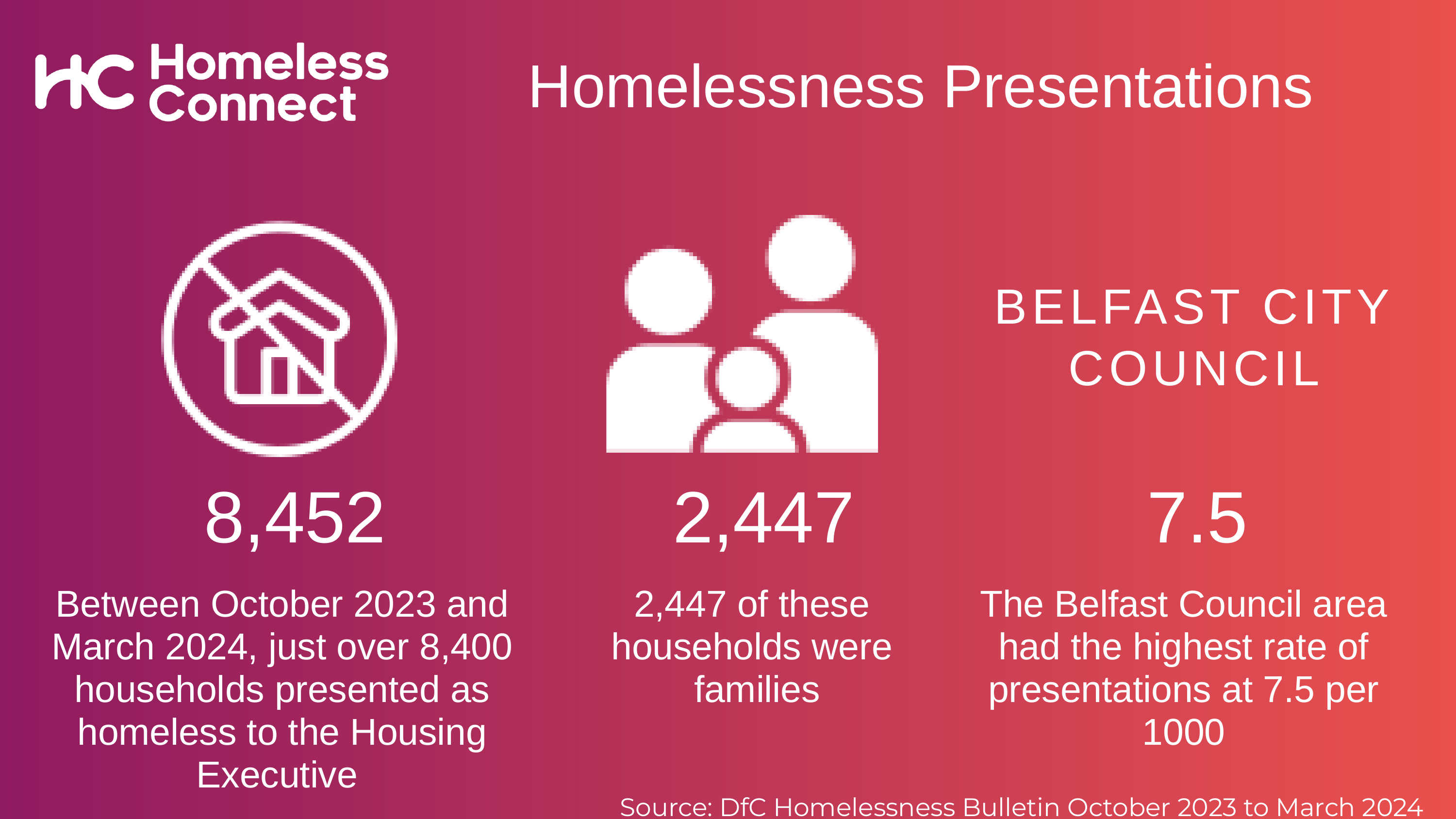

Homelessness Presentations

BELFAST CITY COUNCIL

8,452
2,447
7.5
Between October 2023 and March 2024, just over 8,400 households presented as homeless to the Housing Executive
2,447 of these
households were
families
The Belfast Council area had the highest rate of presentations at 7.5 per 1000
Source: DfC Homelessness Bulletin October 2023 to March 2024